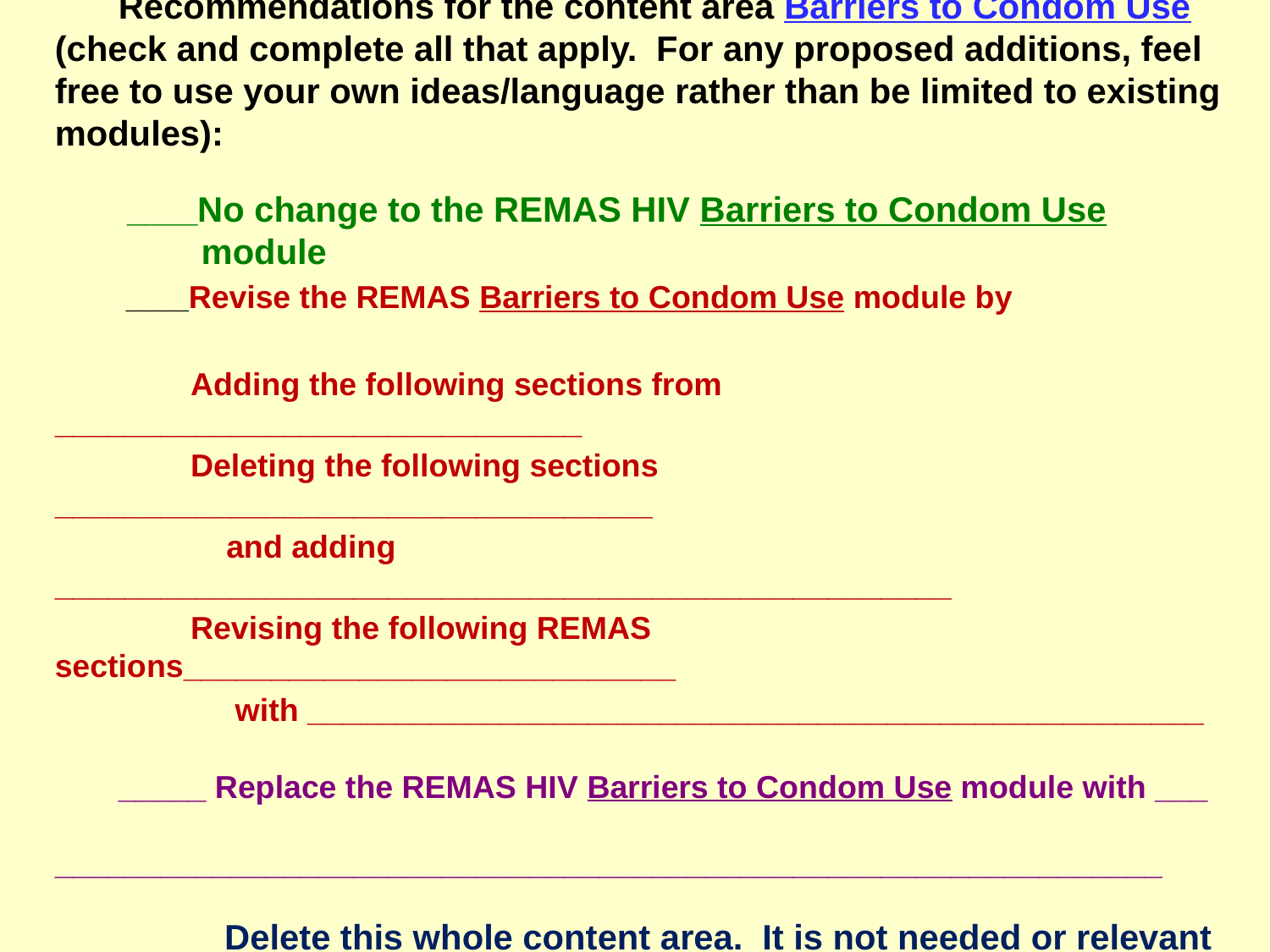

Recommendations for the content area Barriers to Condom Use (check and complete all that apply.  For any proposed additions, feel free to use your own ideas/language rather than be limited to existing modules):

 ____No change to the REMAS HIV Barriers to Condom Use 	  	  module
 ____Revise the REMAS Barriers to Condom Use module by

	 Adding the following sections from ______________________________
	 Deleting the following sections __________________________________
	     and adding ___________________________________________________
	 Revising the following REMAS sections____________________________
	      with ___________________________________________________

_____ Replace the REMAS HIV Barriers to Condom Use module with ___
	   _______________________________________________________________

 _____Delete this whole content area.  It is not needed or relevant 	   to the target groups.